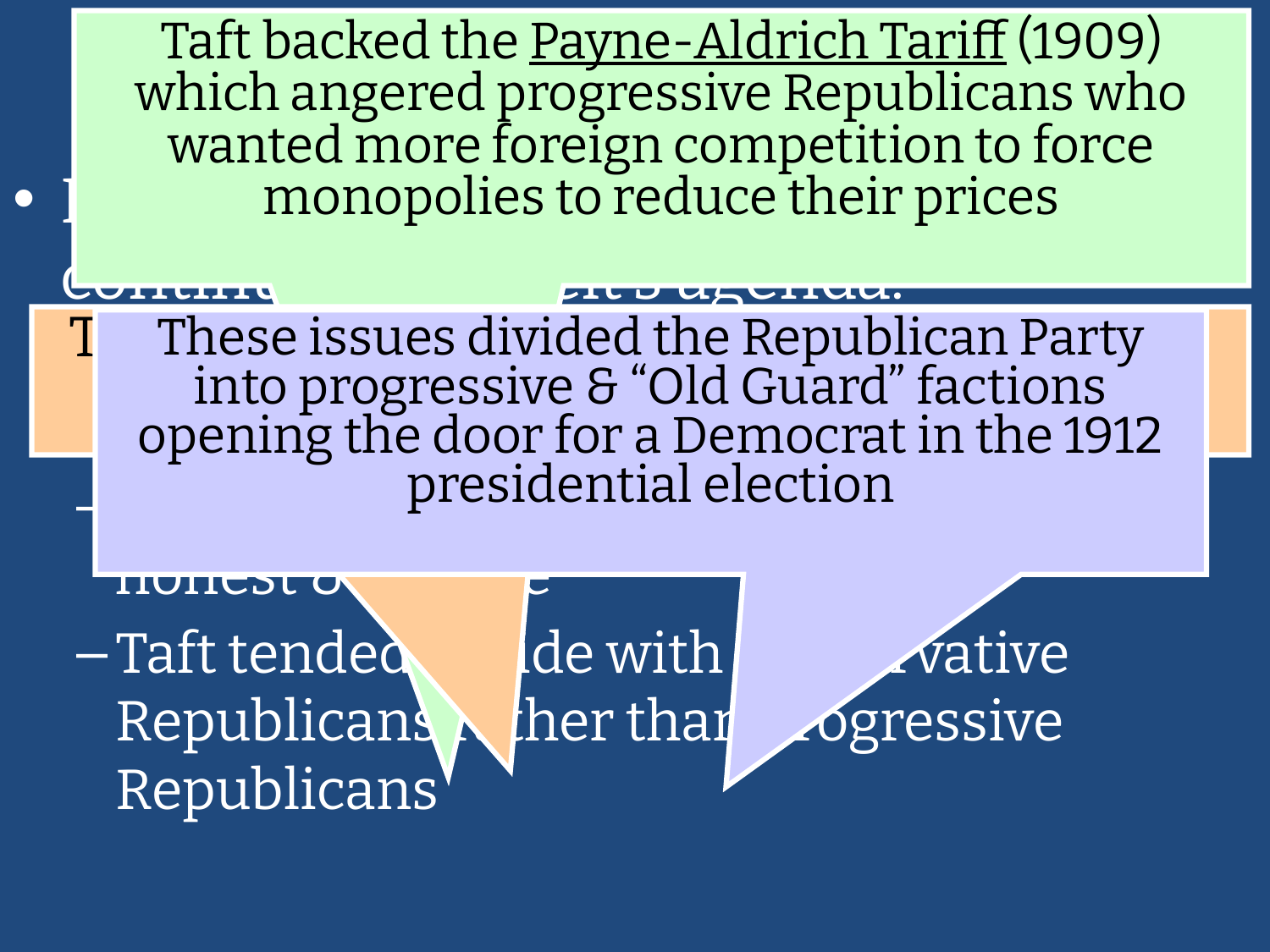

Taft backed the Payne-Aldrich Tariff (1909) which angered progressive Republicans who wanted more foreign competition to force monopolies to reduce their prices
# The Taft Presidency
But, Taft was poorly equipped to continue Roosevelt’s agenda:
Taft did not trust the gov’t to regulate business behavior
He didn’t have the flair of TR; Taft was“too honest & sincere”
Taft tended to side with conservative Republicans rather than progressive Republicans
Taft fired Pinchot, TR’s chief conservationist after the Ballinger-Pinchot Affair
These issues divided the Republican Party into progressive & “Old Guard” factions opening the door for a Democrat in the 1912 presidential election